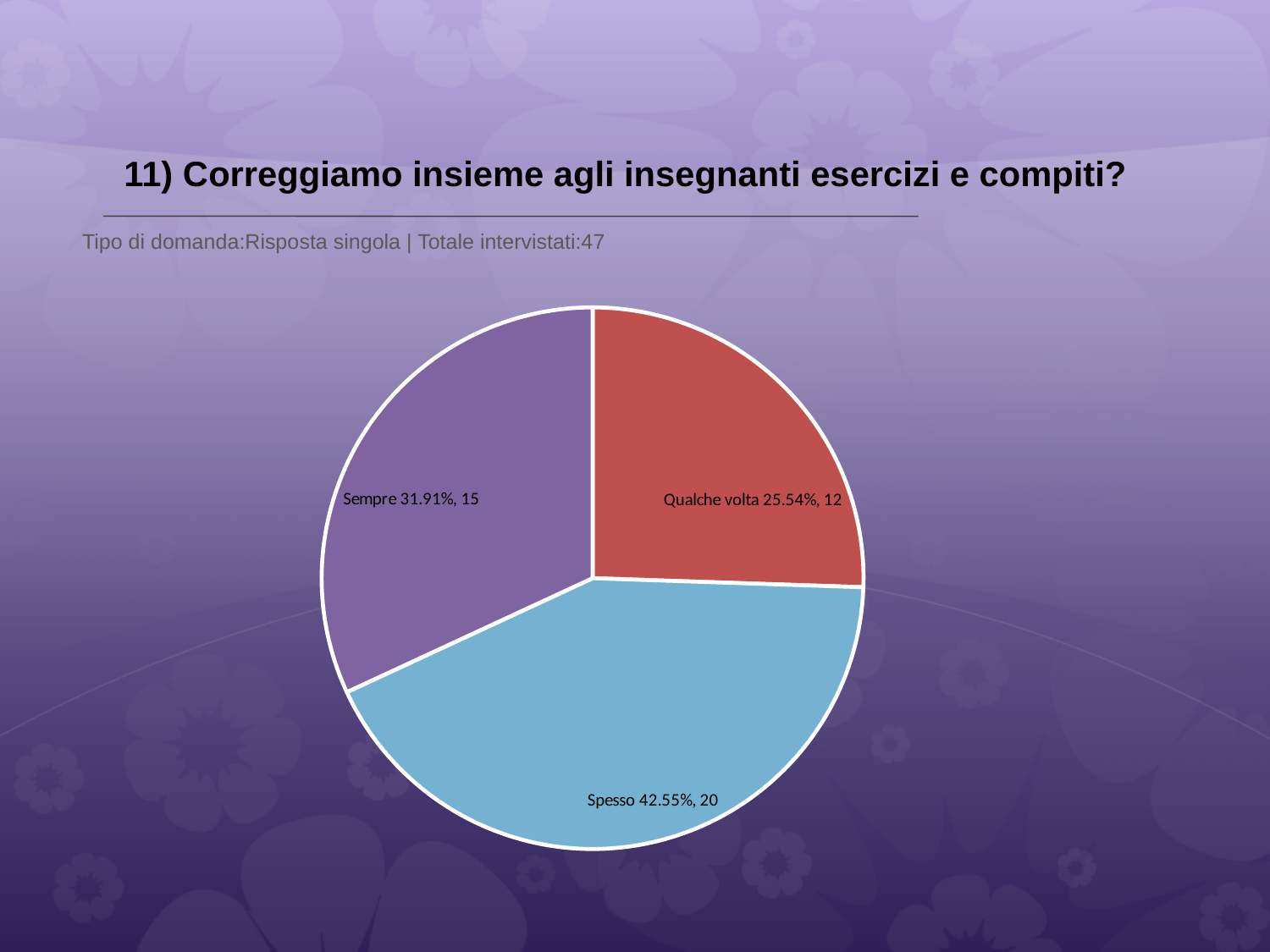

# 11) Correggiamo insieme agli insegnanti esercizi e compiti?
 Tipo di domanda:Risposta singola | Totale intervistati:47

### Chart

| Category | Total |
|---|---|
| Mai | 0.0 |
| Qualche volta | 0.25530002 |
| Spesso | 0.4255 |
| Sempre | 0.3191 |